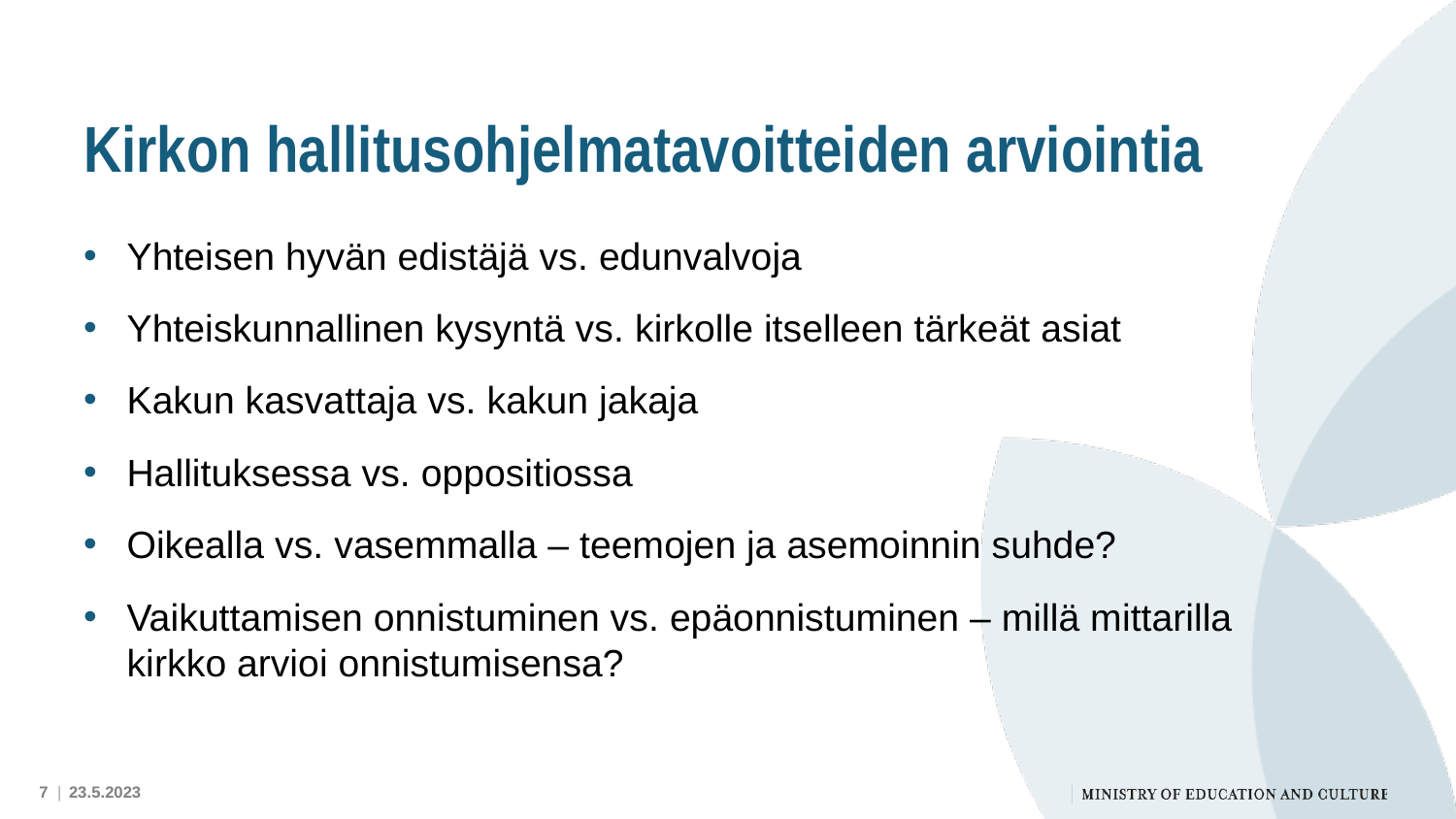

# Kirkon hallitusohjelmatavoitteiden arviointia
Yhteisen hyvän edistäjä vs. edunvalvoja
Yhteiskunnallinen kysyntä vs. kirkolle itselleen tärkeät asiat
Kakun kasvattaja vs. kakun jakaja
Hallituksessa vs. oppositiossa
Oikealla vs. vasemmalla – teemojen ja asemoinnin suhde?
Vaikuttamisen onnistuminen vs. epäonnistuminen – millä mittarilla kirkko arvioi onnistumisensa?

7  |
23.5.2023